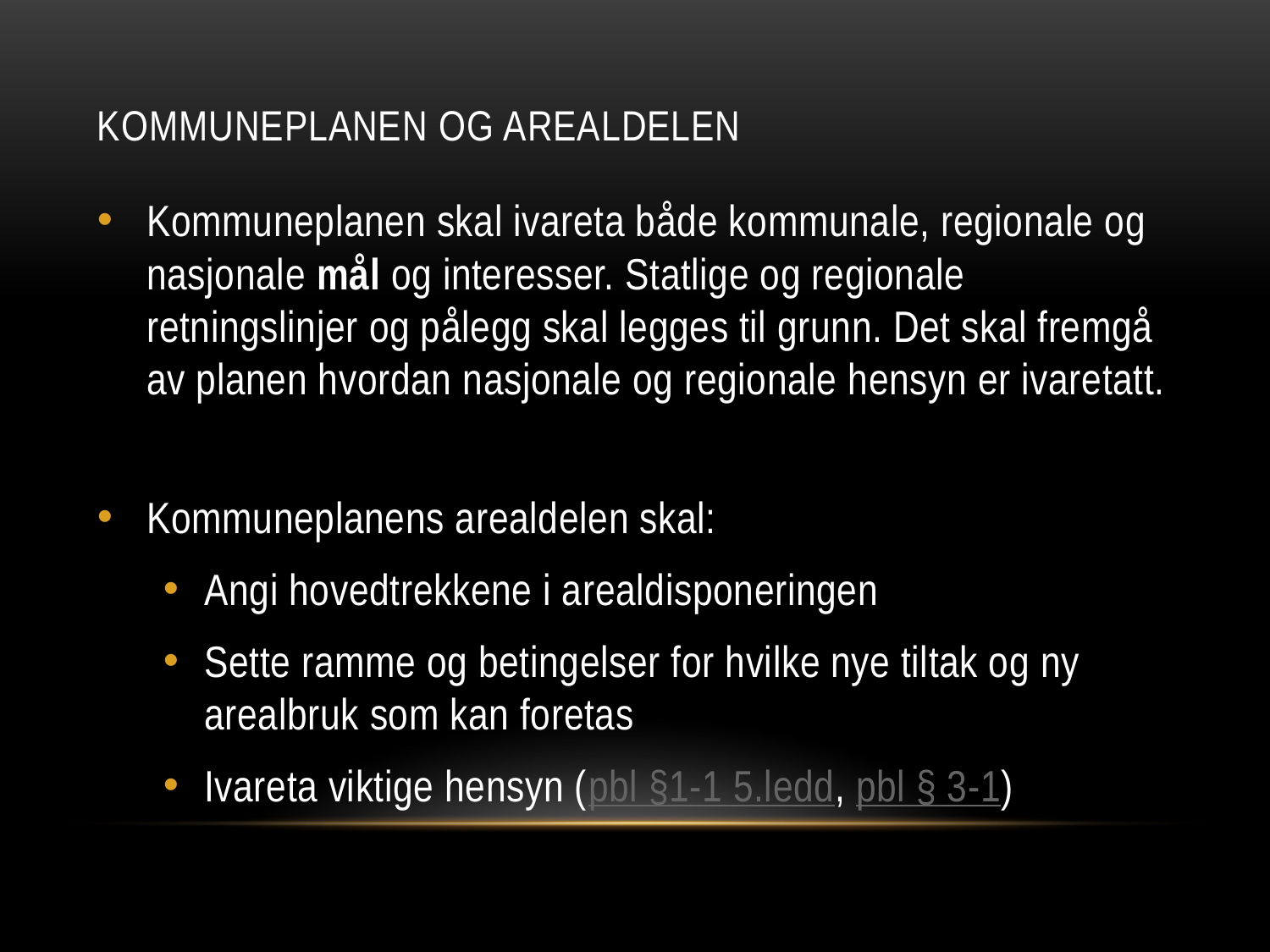

# Kommuneplanen og arealdelen
Kommuneplanen skal ivareta både kommunale, regionale og nasjonale mål og interesser. Statlige og regionale retningslinjer og pålegg skal legges til grunn. Det skal fremgå av planen hvordan nasjonale og regionale hensyn er ivaretatt.

Kommuneplanens arealdelen skal:
Angi hovedtrekkene i arealdisponeringen
Sette ramme og betingelser for hvilke nye tiltak og ny arealbruk som kan foretas
Ivareta viktige hensyn (pbl §1-1 5.ledd, pbl § 3-1)